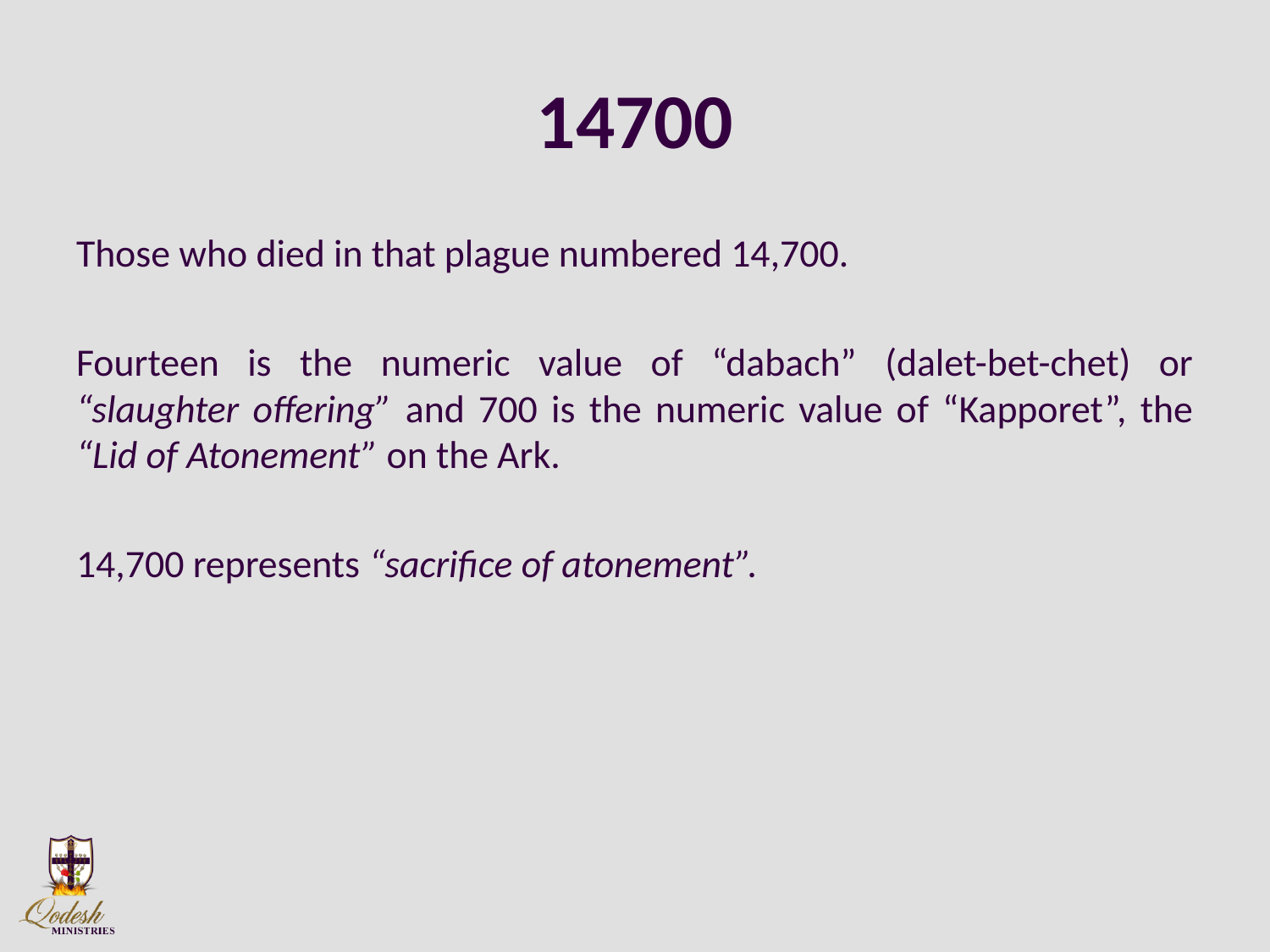

# 14700
Those who died in that plague numbered 14,700.

Fourteen is the numeric value of “dabach” (dalet-bet-chet) or “slaughter offering” and 700 is the numeric value of “Kapporet”, the “Lid of Atonement” on the Ark.

14,700 represents “sacrifice of atonement”.